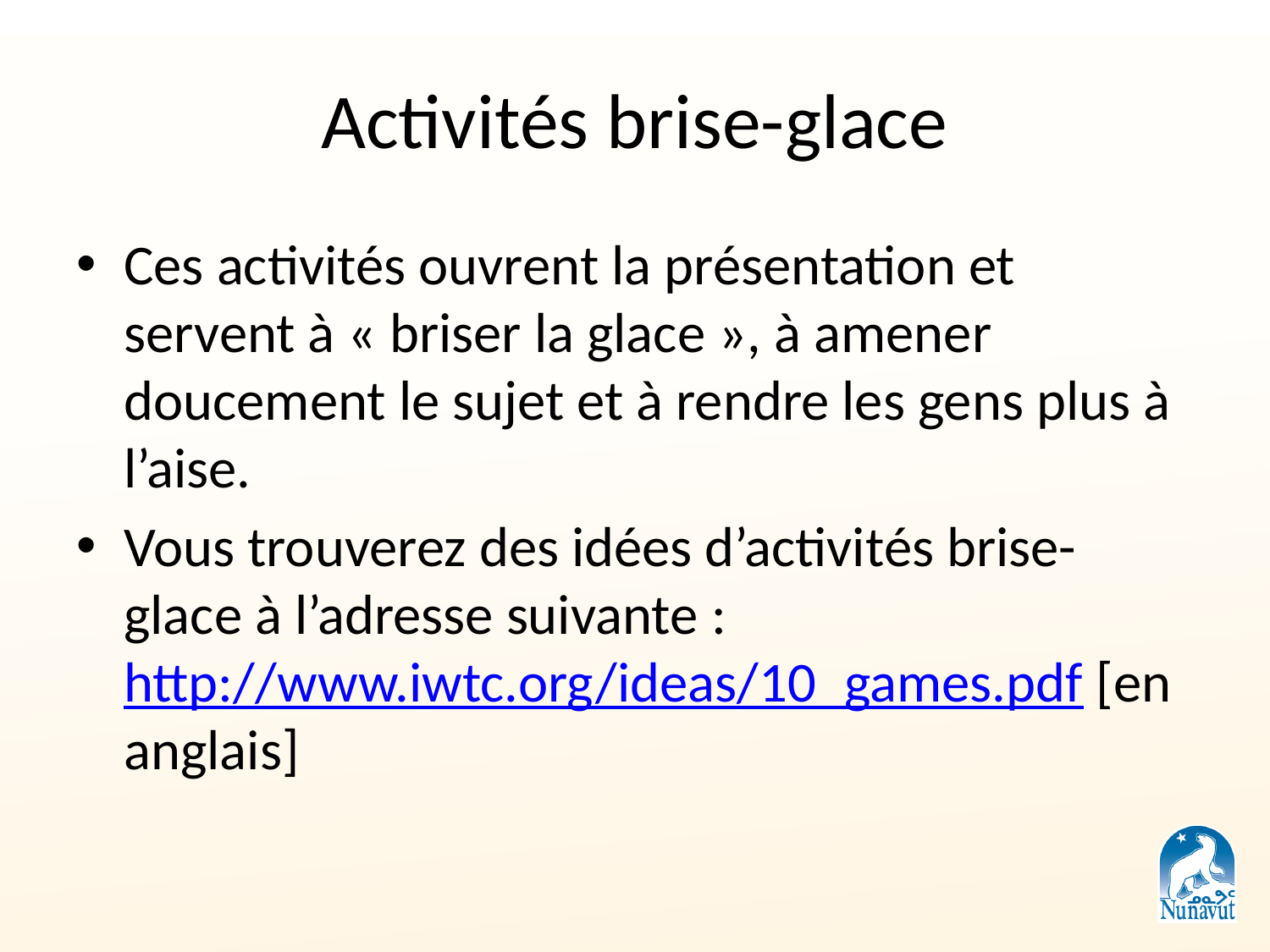

# Activités brise-glace
Ces activités ouvrent la présentation et servent à « briser la glace », à amener doucement le sujet et à rendre les gens plus à l’aise.
Vous trouverez des idées d’activités brise-glace à l’adresse suivante : http://www.iwtc.org/ideas/10_games.pdf [en anglais]